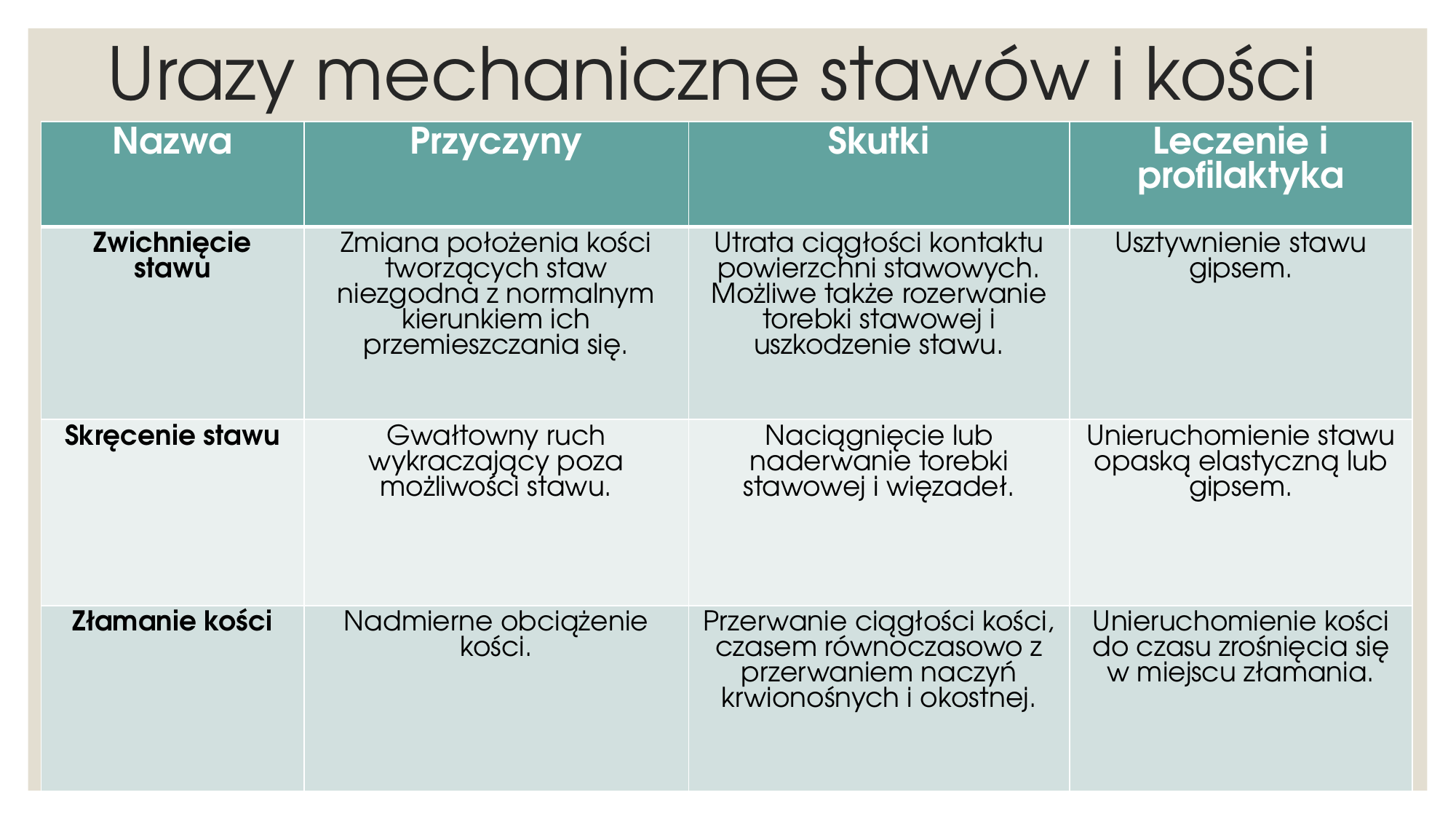

# Urazy mechaniczne stawów i kości
| Nazwa | Przyczyny | Skutki | Leczenie i profilaktyka |
| --- | --- | --- | --- |
| Zwichnięcie stawu | Zmiana położenia kości tworzących staw niezgodna z normalnym kierunkiem ich przemieszczania się. | Utrata ciągłości kontaktu powierzchni stawowych. Możliwe także rozerwanie torebki stawowej i uszkodzenie stawu. | Usztywnienie stawu gipsem. |
| Skręcenie stawu | Gwałtowny ruch wykraczający poza możliwości stawu. | Naciągnięcie lub naderwanie torebki stawowej i więzadeł. | Unieruchomienie stawu opaską elastyczną lub gipsem. |
| Złamanie kości | Nadmierne obciążenie kości. | Przerwanie ciągłości kości, czasem równoczasowo z przerwaniem naczyń krwionośnych i okostnej. | Unieruchomienie kości do czasu zrośnięcia się w miejscu złamania. |